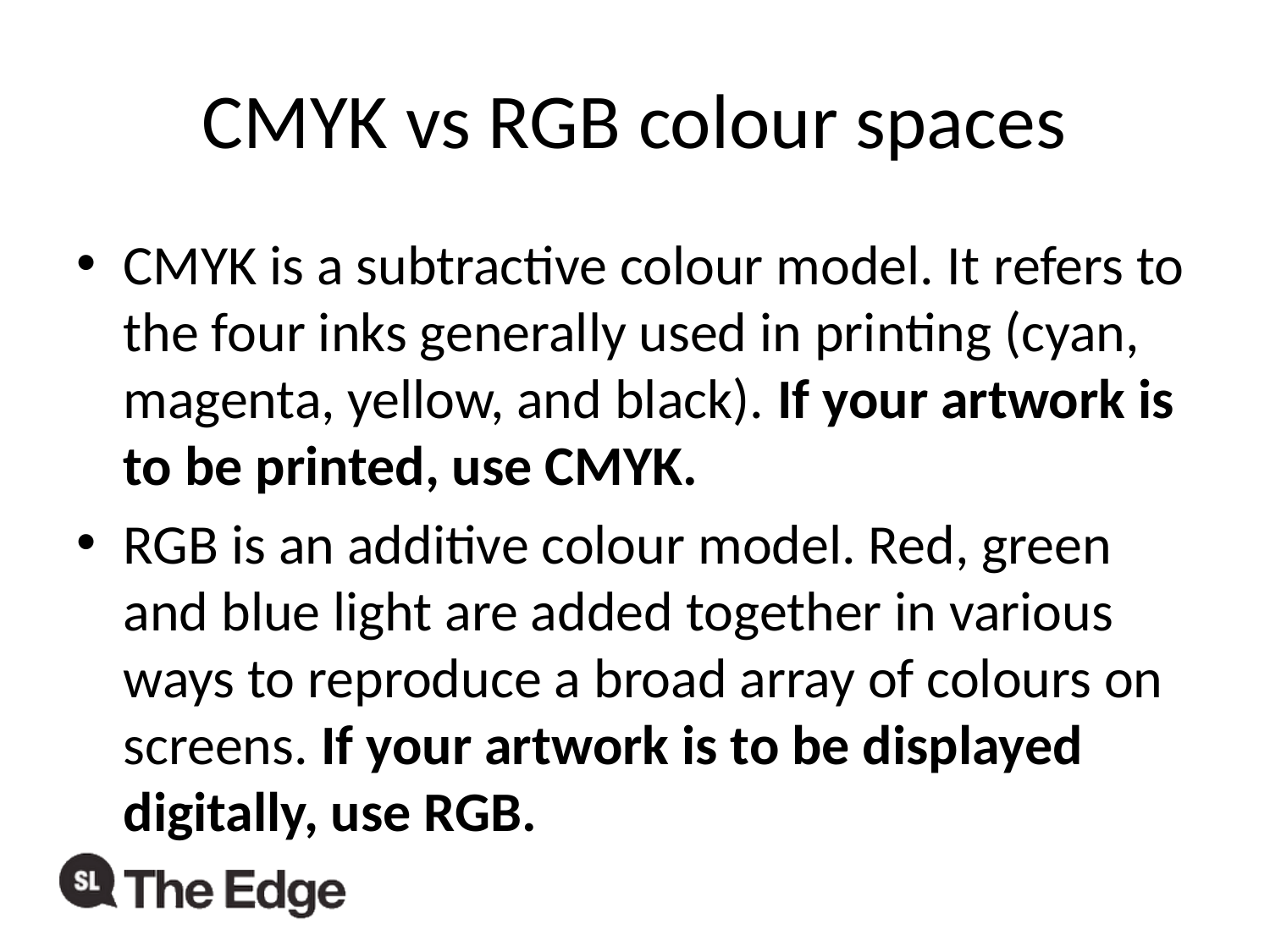

# CMYK vs RGB colour spaces
CMYK is a subtractive colour model. It refers to the four inks generally used in printing (cyan, magenta, yellow, and black). If your artwork is to be printed, use CMYK.
RGB is an additive colour model. Red, green and blue light are added together in various ways to reproduce a broad array of colours on screens. If your artwork is to be displayed digitally, use RGB.